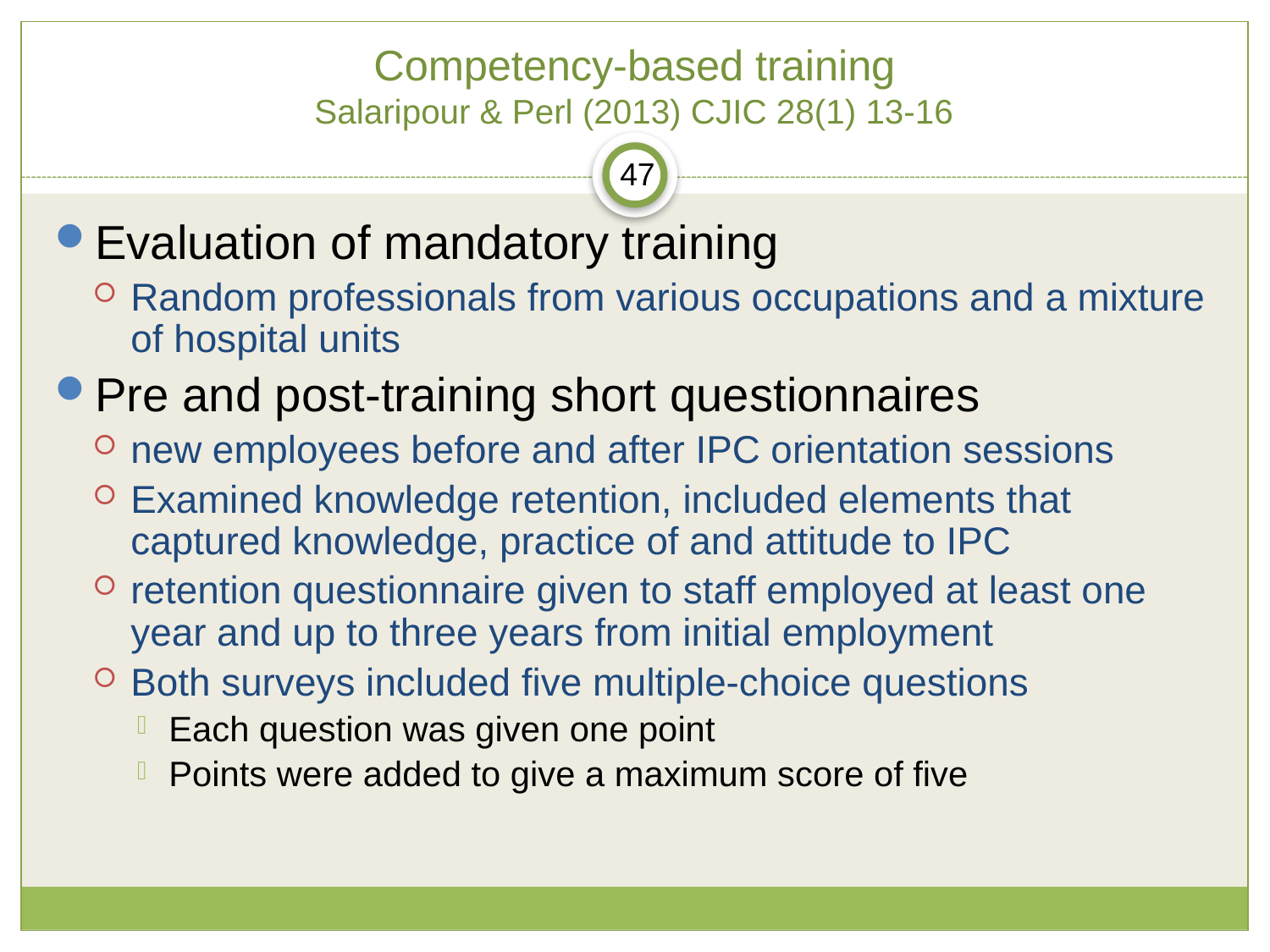

# Competency-based training Salaripour & Perl (2013) CJIC 28(1) 13-16
47
Evaluation of mandatory training
Random professionals from various occupations and a mixture of hospital units
Pre and post-training short questionnaires
new employees before and after IPC orientation sessions
Examined knowledge retention, included elements that captured knowledge, practice of and attitude to IPC
retention questionnaire given to staff employed at least one year and up to three years from initial employment
Both surveys included five multiple-choice questions
Each question was given one point
Points were added to give a maximum score of five